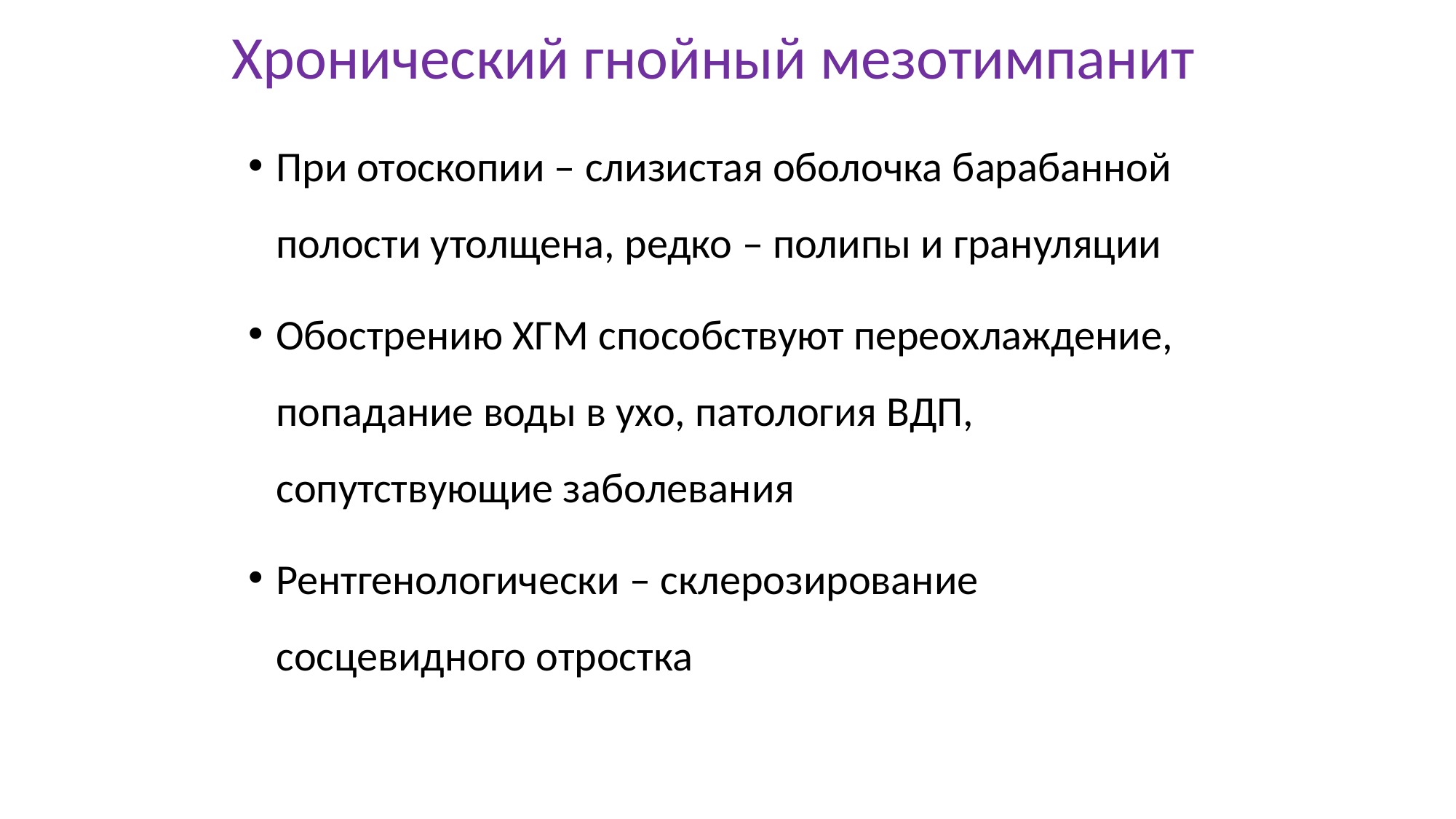

# Хронический гнойный мезотимпанит
При отоскопии – слизистая оболочка барабанной полости утолщена, редко – полипы и грануляции
Обострению ХГМ способствуют переохлаждение, попадание воды в ухо, патология ВДП, сопутствующие заболевания
Рентгенологически – склерозирование сосцевидного отростка